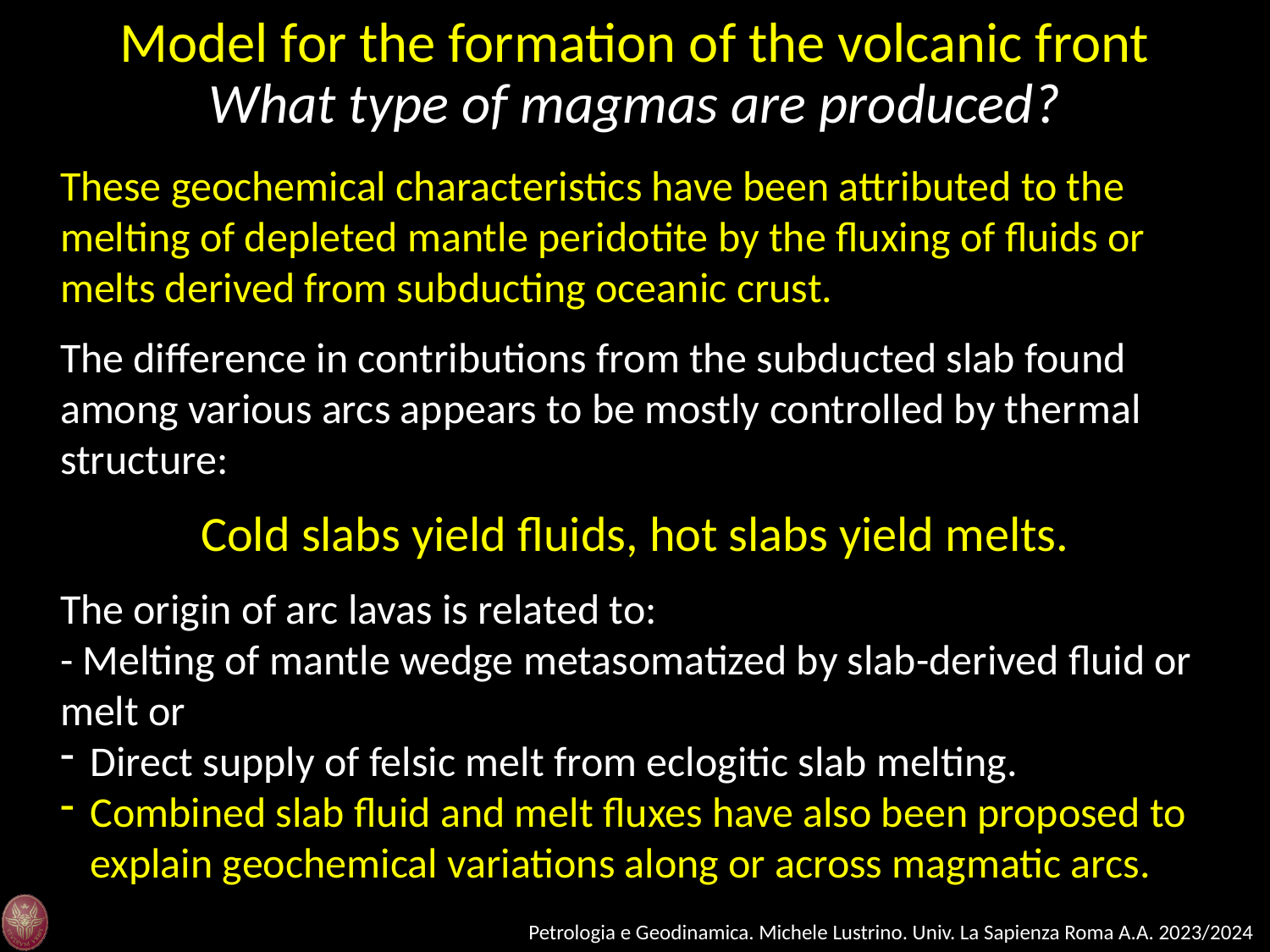

Model for the formation of the volcanic front
What type of magmas are produced?
These geochemical characteristics have been attributed to the melting of depleted mantle peridotite by the fluxing of fluids or melts derived from subducting oceanic crust.

The difference in contributions from the subducted slab found among various arcs appears to be mostly controlled by thermal structure:

Cold slabs yield fluids, hot slabs yield melts.

The origin of arc lavas is related to:
- Melting of mantle wedge metasomatized by slab-derived fluid or melt or
Direct supply of felsic melt from eclogitic slab melting.
Combined slab fluid and melt fluxes have also been proposed to explain geochemical variations along or across magmatic arcs.